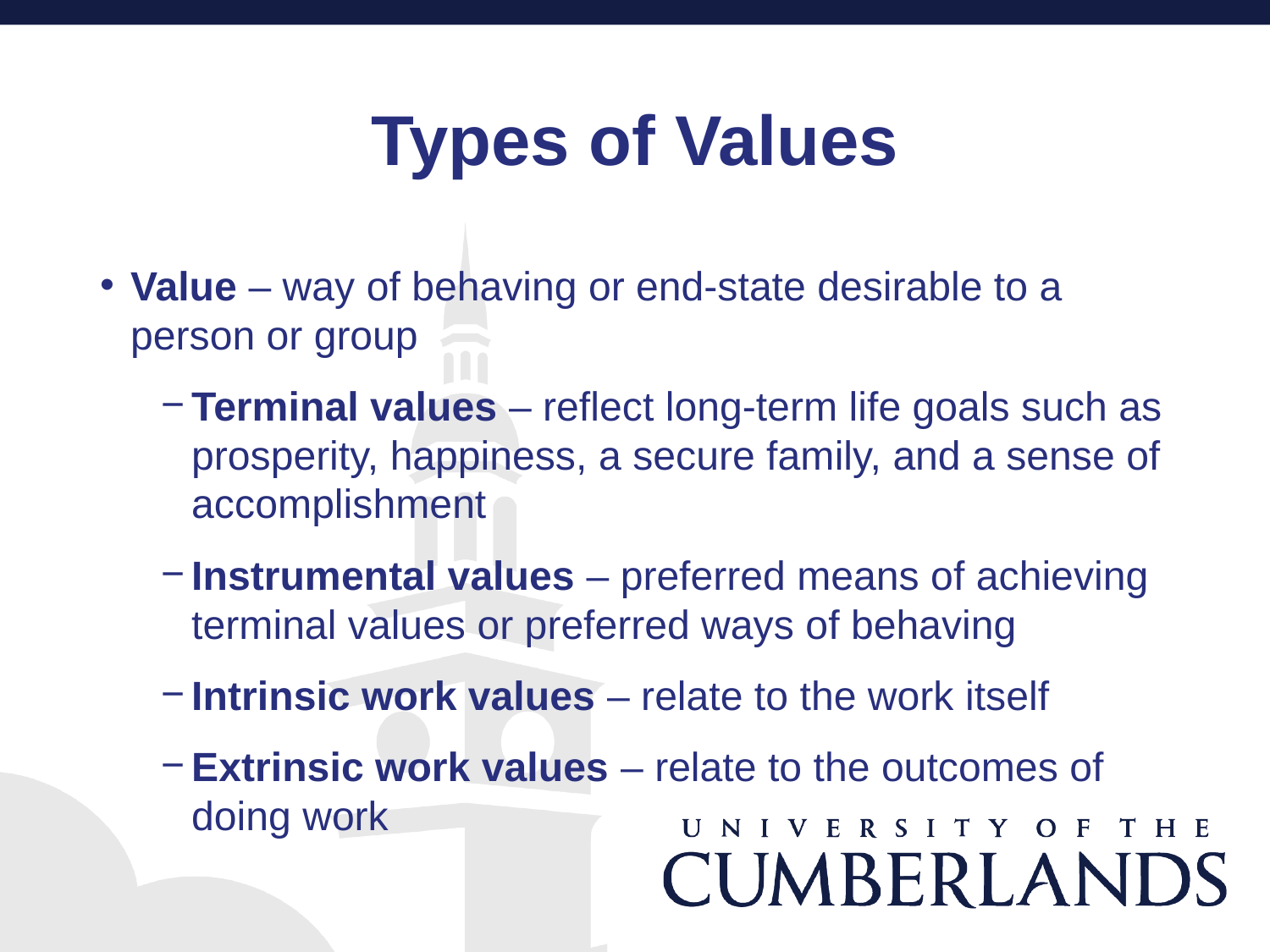

# Types of Values
Value – way of behaving or end-state desirable to a person or group
Terminal values – reflect long-term life goals such as prosperity, happiness, a secure family, and a sense of accomplishment
Instrumental values – preferred means of achieving terminal values or preferred ways of behaving
Intrinsic work values – relate to the work itself
Extrinsic work values – relate to the outcomes of doing work